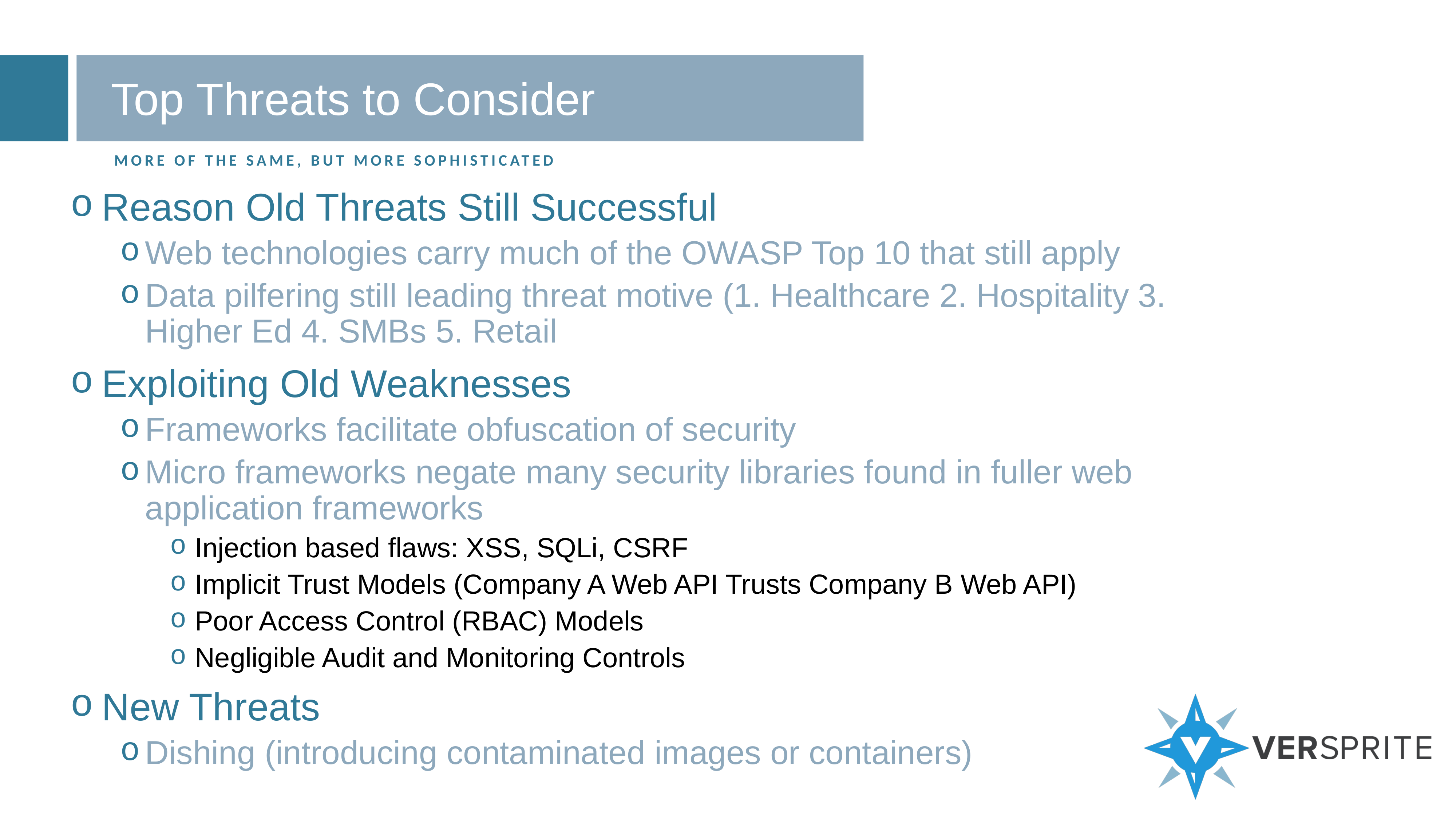

# Top Threats to Consider
More of the same, but more sophisticated
Reason Old Threats Still Successful
Web technologies carry much of the OWASP Top 10 that still apply
Data pilfering still leading threat motive (1. Healthcare 2. Hospitality 3. Higher Ed 4. SMBs 5. Retail
Exploiting Old Weaknesses
Frameworks facilitate obfuscation of security
Micro frameworks negate many security libraries found in fuller web application frameworks
Injection based flaws: XSS, SQLi, CSRF
Implicit Trust Models (Company A Web API Trusts Company B Web API)
Poor Access Control (RBAC) Models
Negligible Audit and Monitoring Controls
New Threats
Dishing (introducing contaminated images or containers)